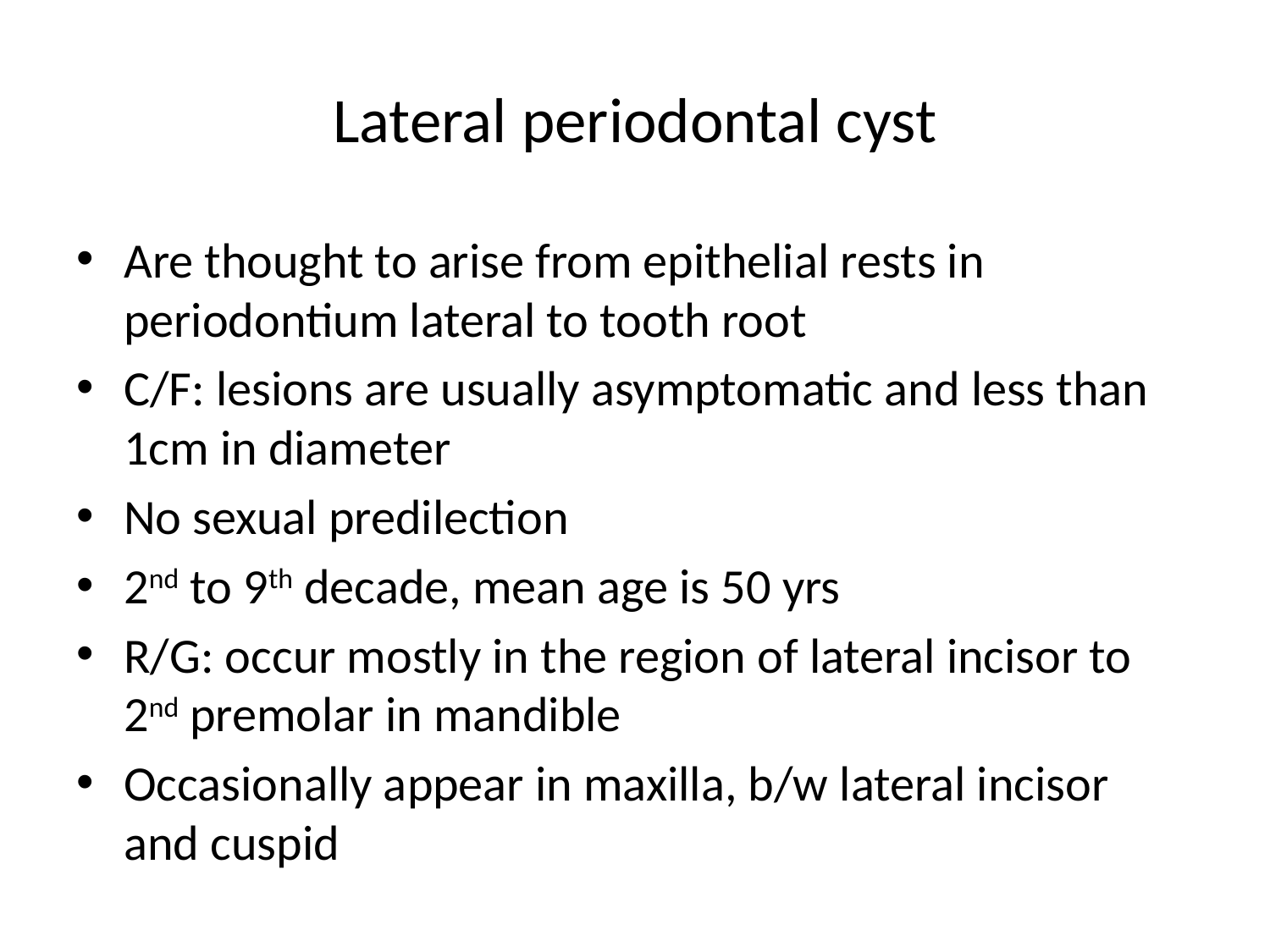

# Lateral periodontal cyst
Are thought to arise from epithelial rests in periodontium lateral to tooth root
C/F: lesions are usually asymptomatic and less than 1cm in diameter
No sexual predilection
2nd to 9th decade, mean age is 50 yrs
R/G: occur mostly in the region of lateral incisor to 2nd premolar in mandible
Occasionally appear in maxilla, b/w lateral incisor and cuspid